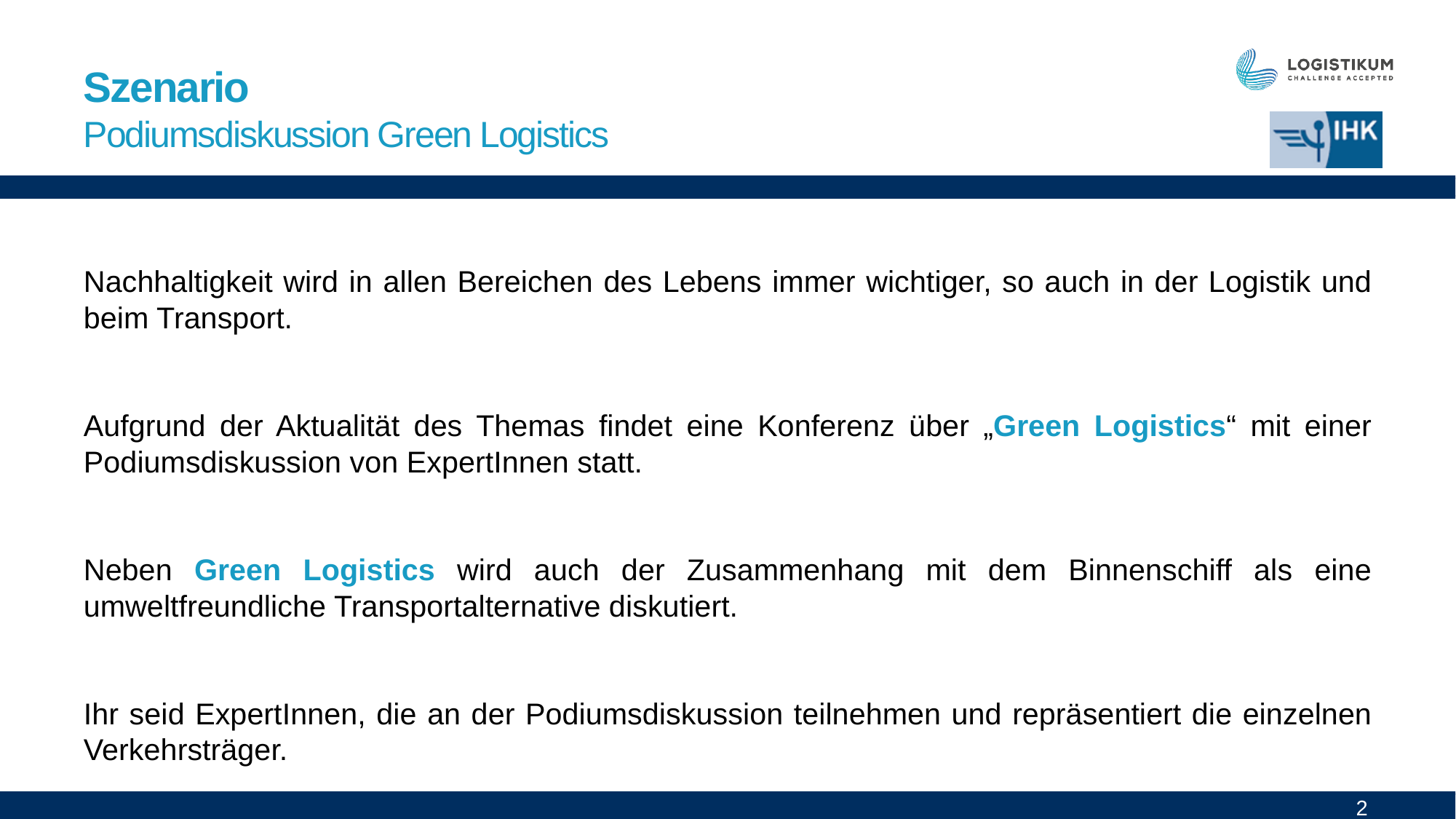

# Szenario Podiumsdiskussion Green Logistics

Nachhaltigkeit wird in allen Bereichen des Lebens immer wichtiger, so auch in der Logistik und beim Transport.

Aufgrund der Aktualität des Themas findet eine Konferenz über „Green Logistics“ mit einer Podiumsdiskussion von ExpertInnen statt.

Neben Green Logistics wird auch der Zusammenhang mit dem Binnenschiff als eine umweltfreundliche Transportalternative diskutiert.

Ihr seid ExpertInnen, die an der Podiumsdiskussion teilnehmen und repräsentiert die einzelnen Verkehrsträger.
2